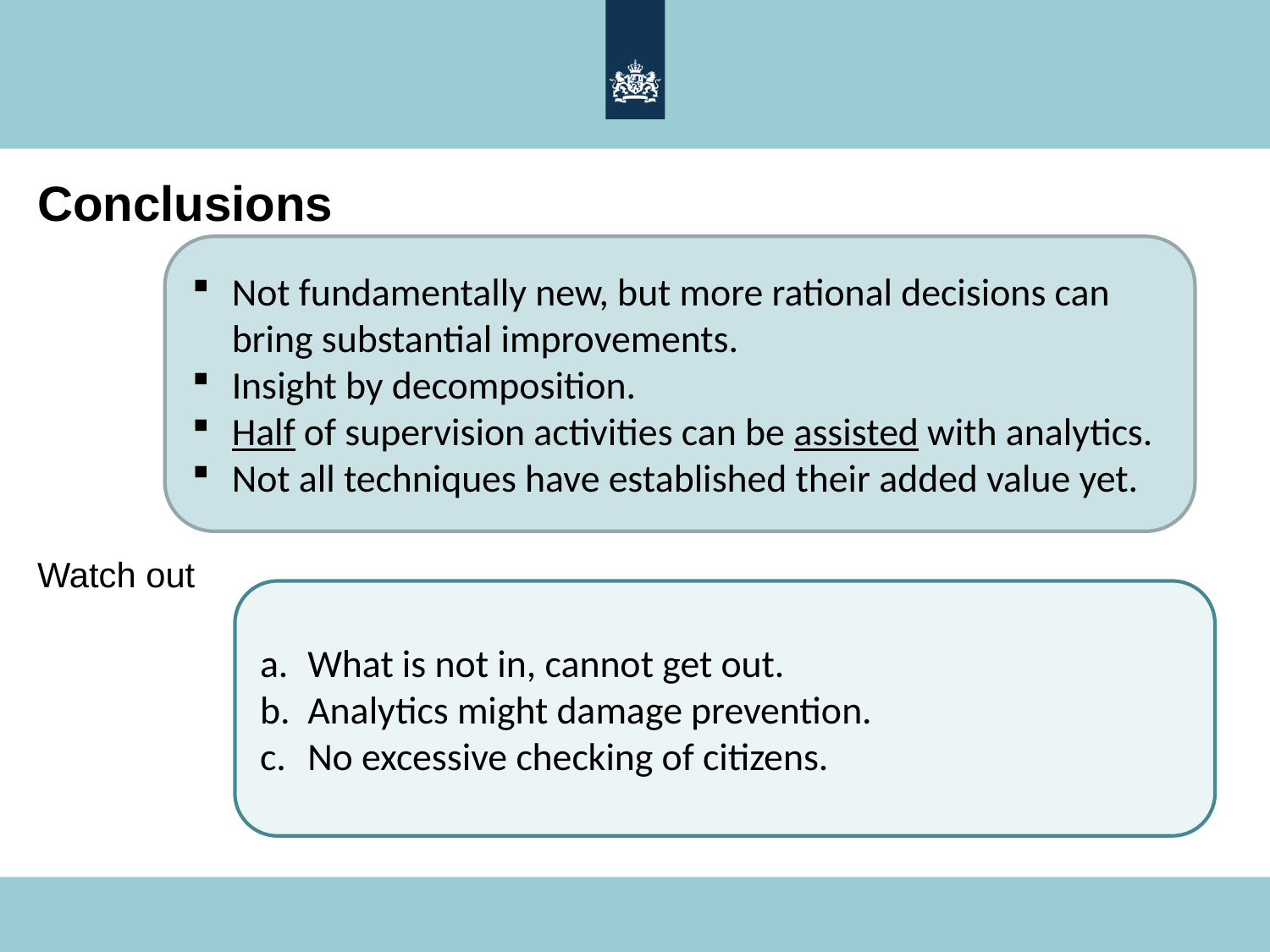

Conclusions
Not fundamentally new, but more rational decisions can bring substantial improvements.
Insight by decomposition.
Half of supervision activities can be assisted with analytics.
Not all techniques have established their added value yet.
Watch out
What is not in, cannot get out.
Analytics might damage prevention.
No excessive checking of citizens.